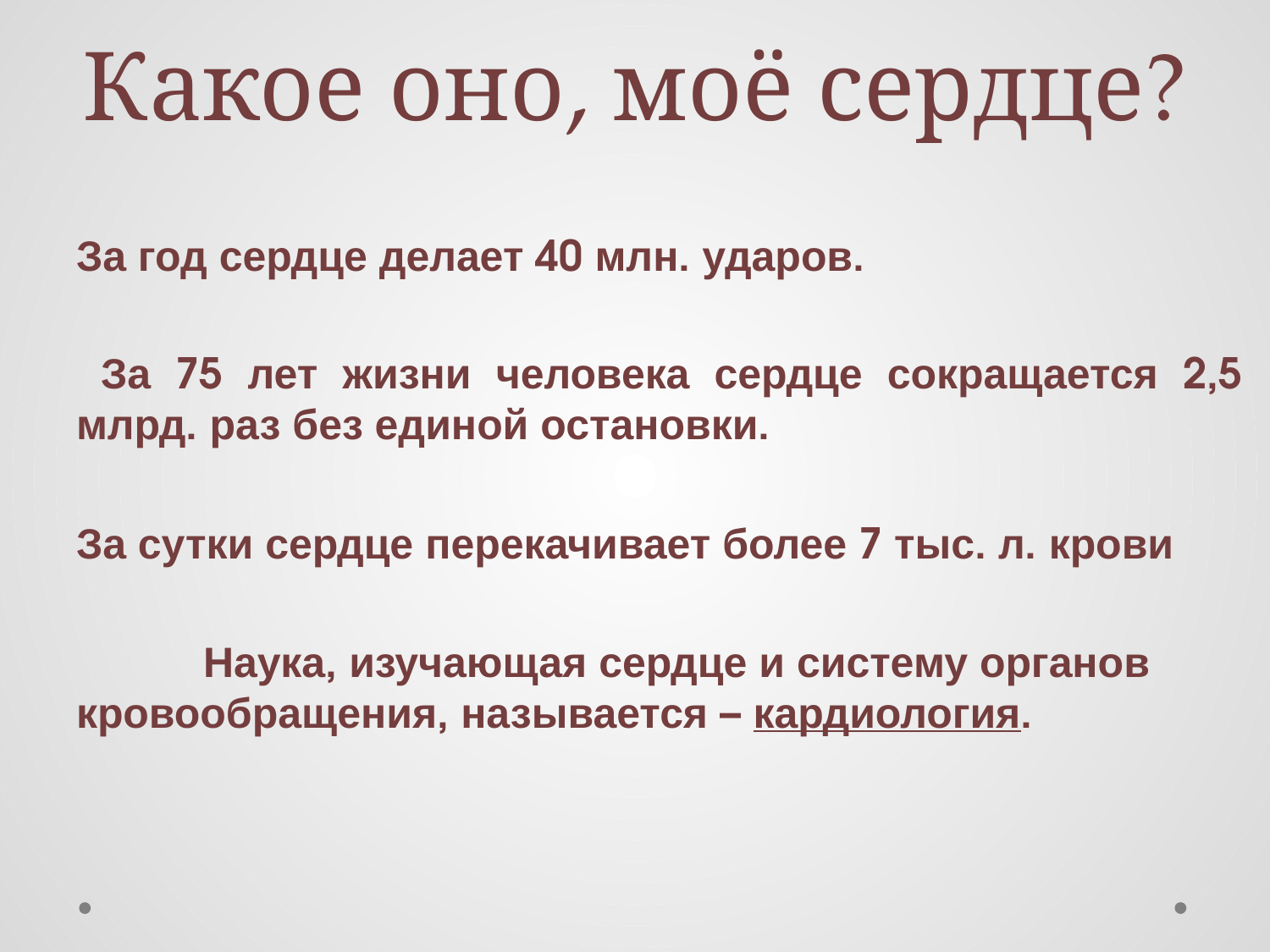

# Какое оно, моё сердце?
За год сердце делает 40 млн. ударов.

 За 75 лет жизни человека сердце сокращается 2,5 млрд. раз без единой остановки.

За сутки сердце перекачивает более 7 тыс. л. крови

	Наука, изучающая сердце и систему органов кровообращения, называется – кардиология.